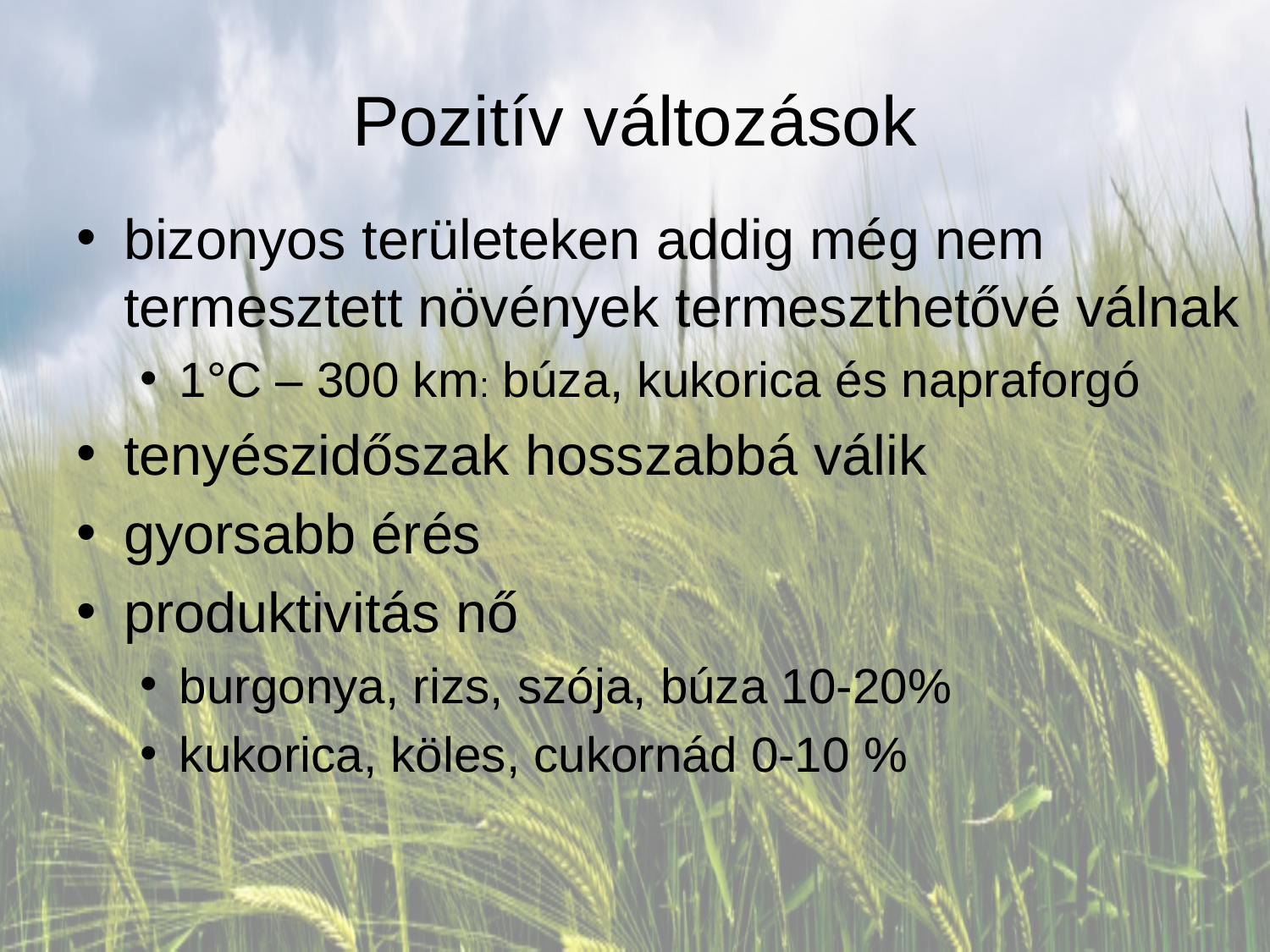

# Pozitív változások
bizonyos területeken addig még nem termesztett növények termeszthetővé válnak
1°C – 300 km: búza, kukorica és napraforgó
tenyészidőszak hosszabbá válik
gyorsabb érés
produktivitás nő
burgonya, rizs, szója, búza 10-20%
kukorica, köles, cukornád 0-10 %